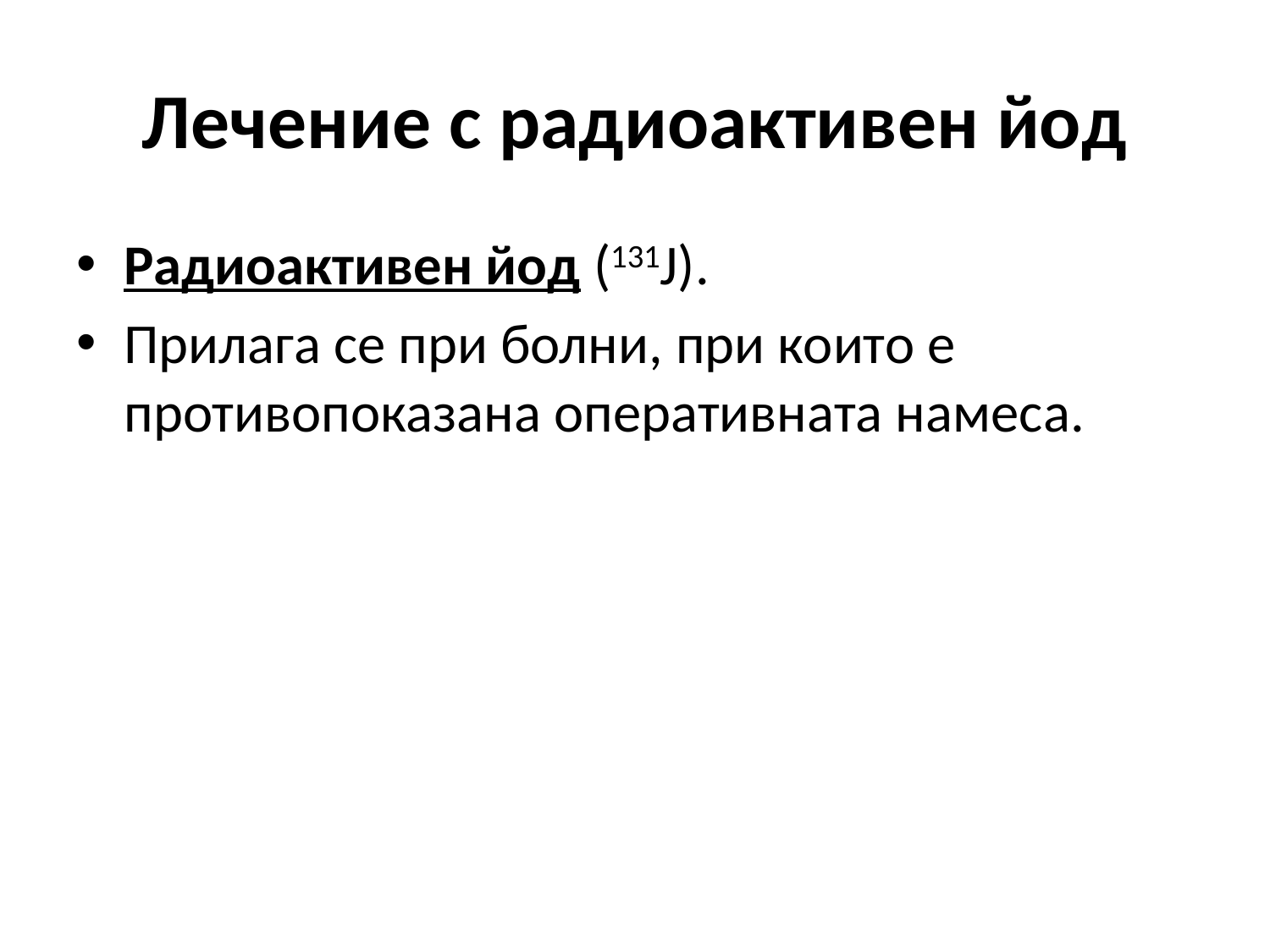

# Лечение с радиоактивен йод
Радиоактивен йод (131J).
Прилага се при болни, при които е противопоказана оперативната намеса.